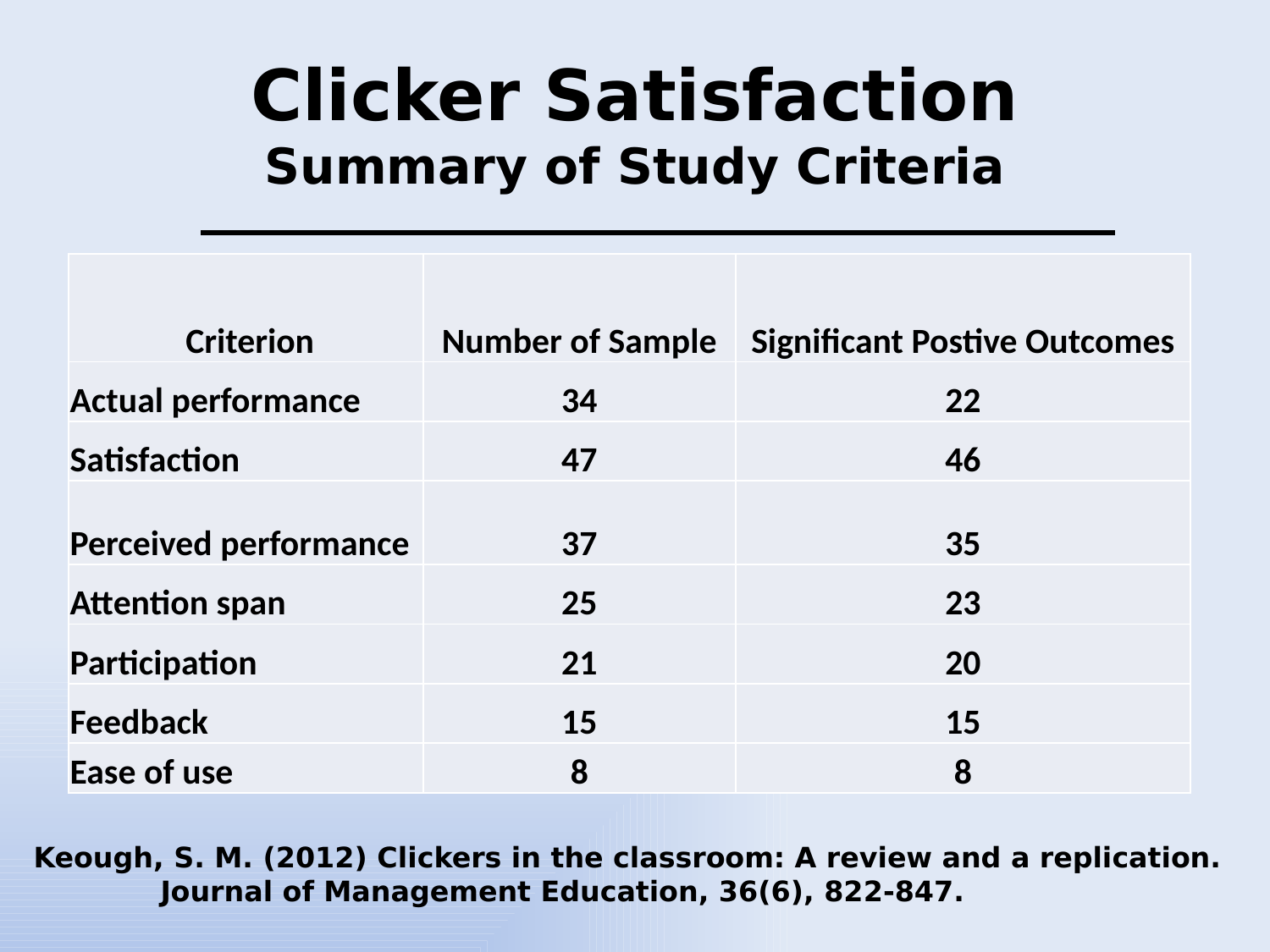

# Clicker Satisfaction Summary of Study Criteria
| Criterion | Number of Sample | Significant Postive Outcomes |
| --- | --- | --- |
| Actual performance | 34 | 22 |
| Satisfaction | 47 | 46 |
| Perceived performance | 37 | 35 |
| Attention span | 25 | 23 |
| Participation | 21 | 20 |
| Feedback | 15 | 15 |
| Ease of use | 8 | 8 |
Keough, S. M. (2012) Clickers in the classroom: A review and a replication. 	Journal of Management Education, 36(6), 822-847.